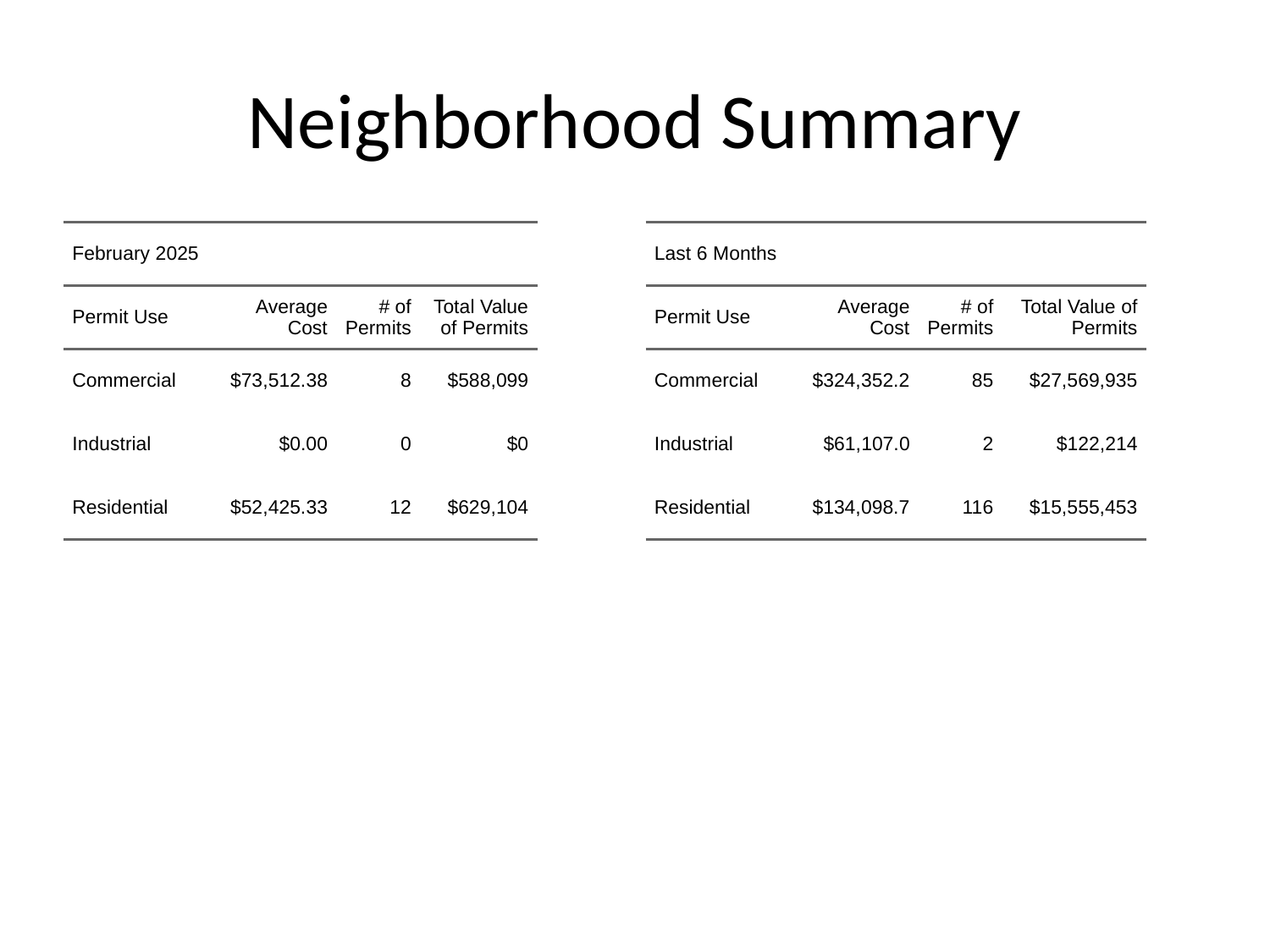

# Neighborhood Summary
| February 2025 | February 2025 | February 2025 | February 2025 |
| --- | --- | --- | --- |
| Permit Use | Average Cost | # of Permits | Total Value of Permits |
| Commercial | $73,512.38 | 8 | $588,099 |
| Industrial | $0.00 | 0 | $0 |
| Residential | $52,425.33 | 12 | $629,104 |
| Last 6 Months | Last 6 Months | Last 6 Months | Last 6 Months |
| --- | --- | --- | --- |
| Permit Use | Average Cost | # of Permits | Total Value of Permits |
| Commercial | $324,352.2 | 85 | $27,569,935 |
| Industrial | $61,107.0 | 2 | $122,214 |
| Residential | $134,098.7 | 116 | $15,555,453 |